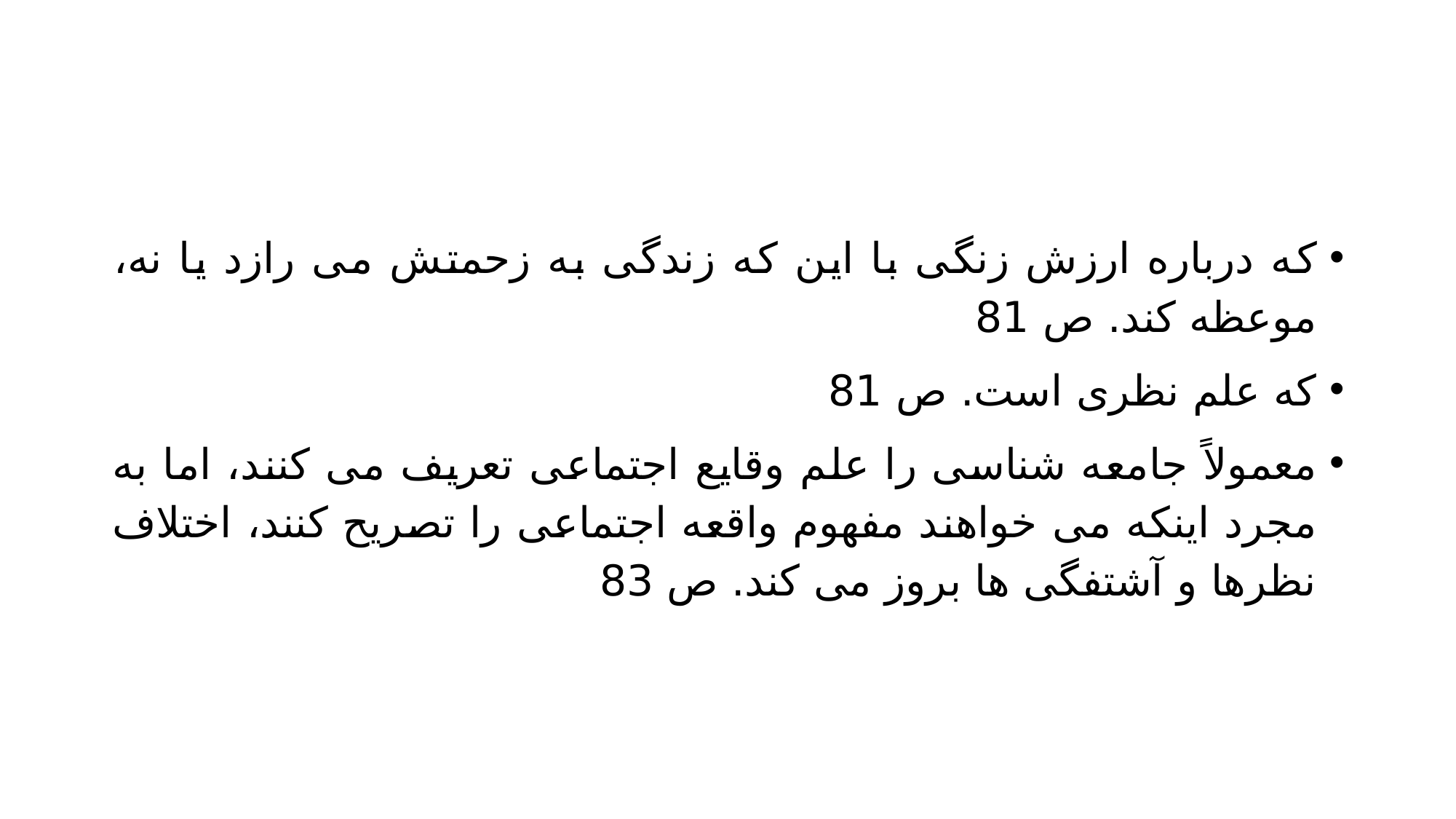

#
که درباره ارزش زنگی با این که زندگی به زحمتش می رازد یا نه، موعظه کند. ص 81
که علم نظری است. ص 81
معمولاً جامعه شناسی را علم وقایع اجتماعی تعریف می کنند، اما به مجرد اینکه می خواهند مفهوم واقعه اجتماعی را تصریح کنند، اختلاف نظرها و آشتفگی ها بروز می کند. ص 83